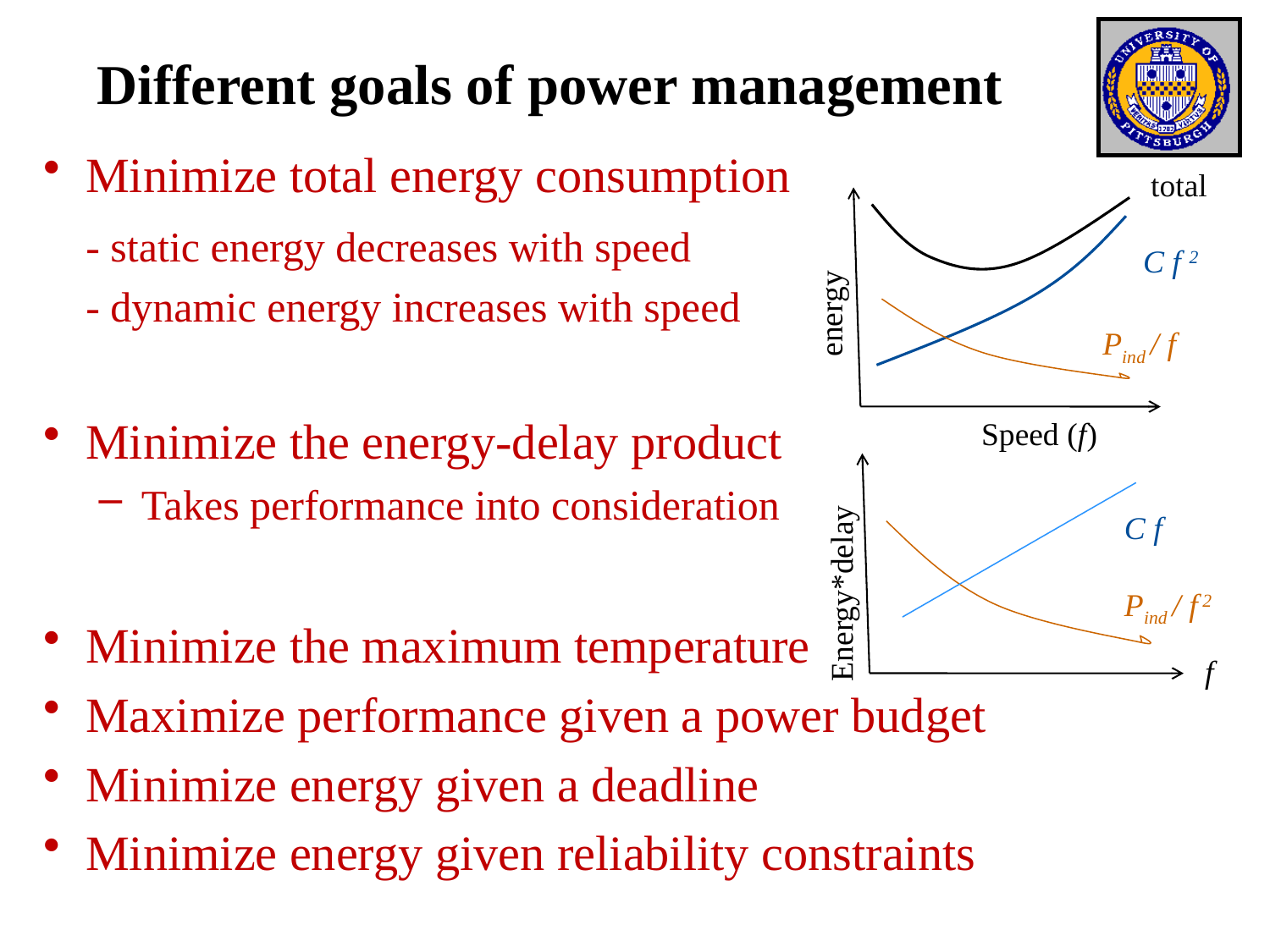

# Different goals of power management
Minimize total energy consumption
	- static energy decreases with speed
	- dynamic energy increases with speed

Minimize the energy-delay product
Takes performance into consideration

Minimize the maximum temperature
Maximize performance given a power budget
Minimize energy given a deadline
Minimize energy given reliability constraints

total

C f 2
energy

Speed (f)
Pind / f
C f

Energy*delay
Pind / f 2
f